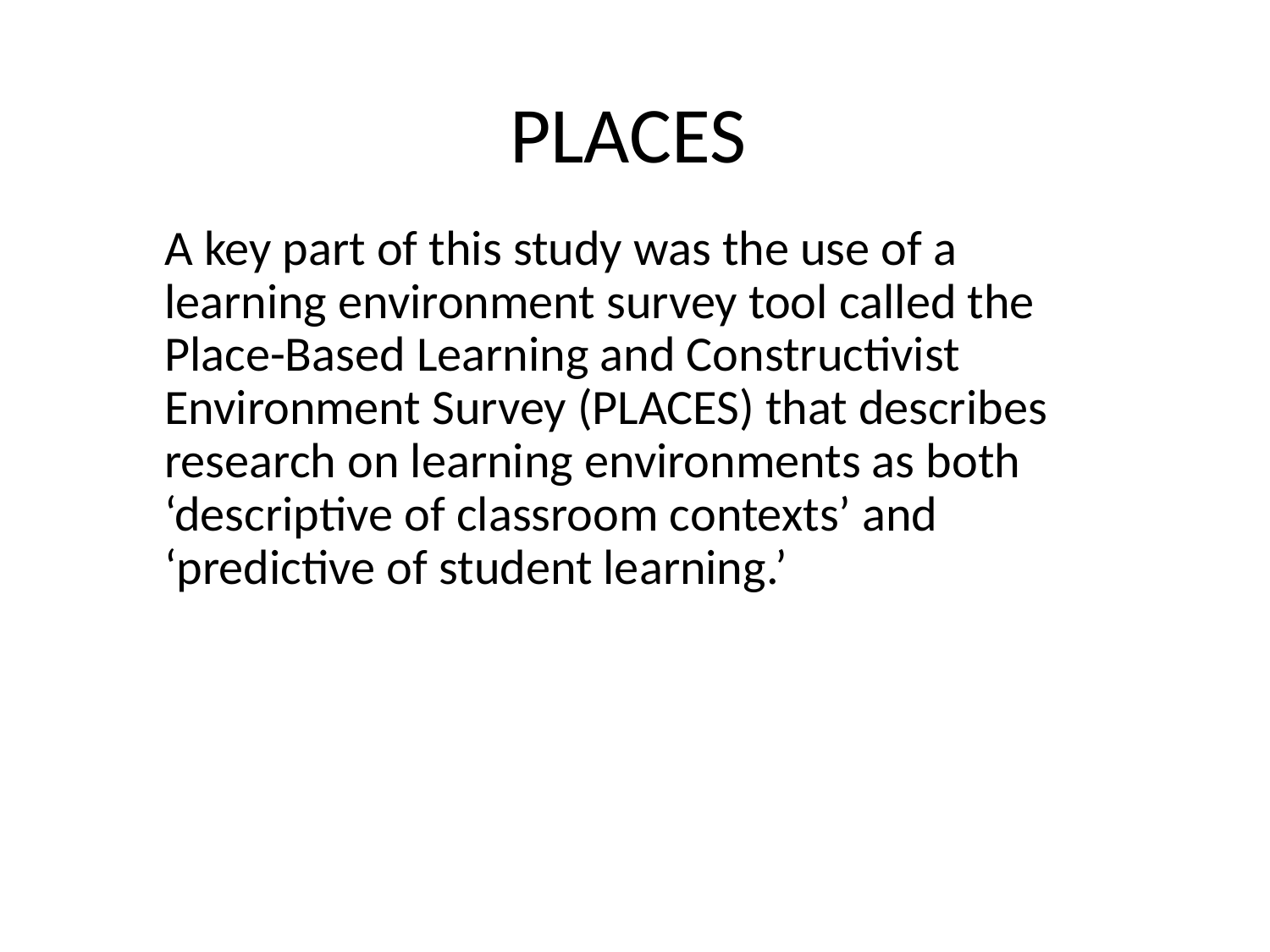

# PLACES
A key part of this study was the use of a learning environment survey tool called the Place-Based Learning and Constructivist Environment Survey (PLACES) that describes research on learning environments as both ‘descriptive of classroom contexts’ and ‘predictive of student learning.’